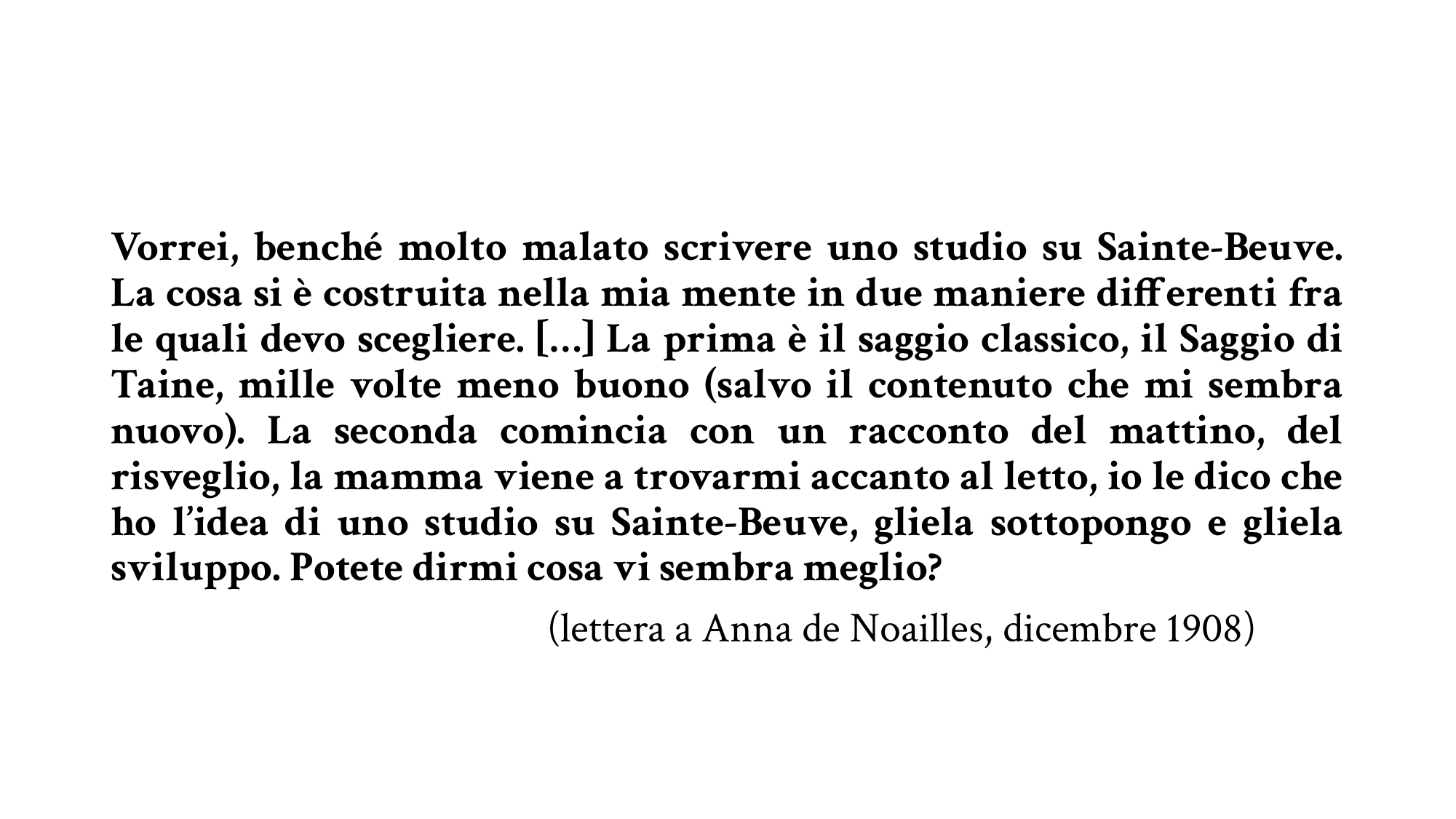

#
Vorrei, benché molto malato scrivere uno studio su Sainte-Beuve. La cosa si è costruita nella mia mente in due maniere differenti fra le quali devo scegliere. […] La prima è il saggio classico, il Saggio di Taine, mille volte meno buono (salvo il contenuto che mi sembra nuovo). La seconda comincia con un racconto del mattino, del risveglio, la mamma viene a trovarmi accanto al letto, io le dico che ho l’idea di uno studio su Sainte-Beuve, gliela sottopongo e gliela sviluppo. Potete dirmi cosa vi sembra meglio?
				(lettera a Anna de Noailles, dicembre 1908)